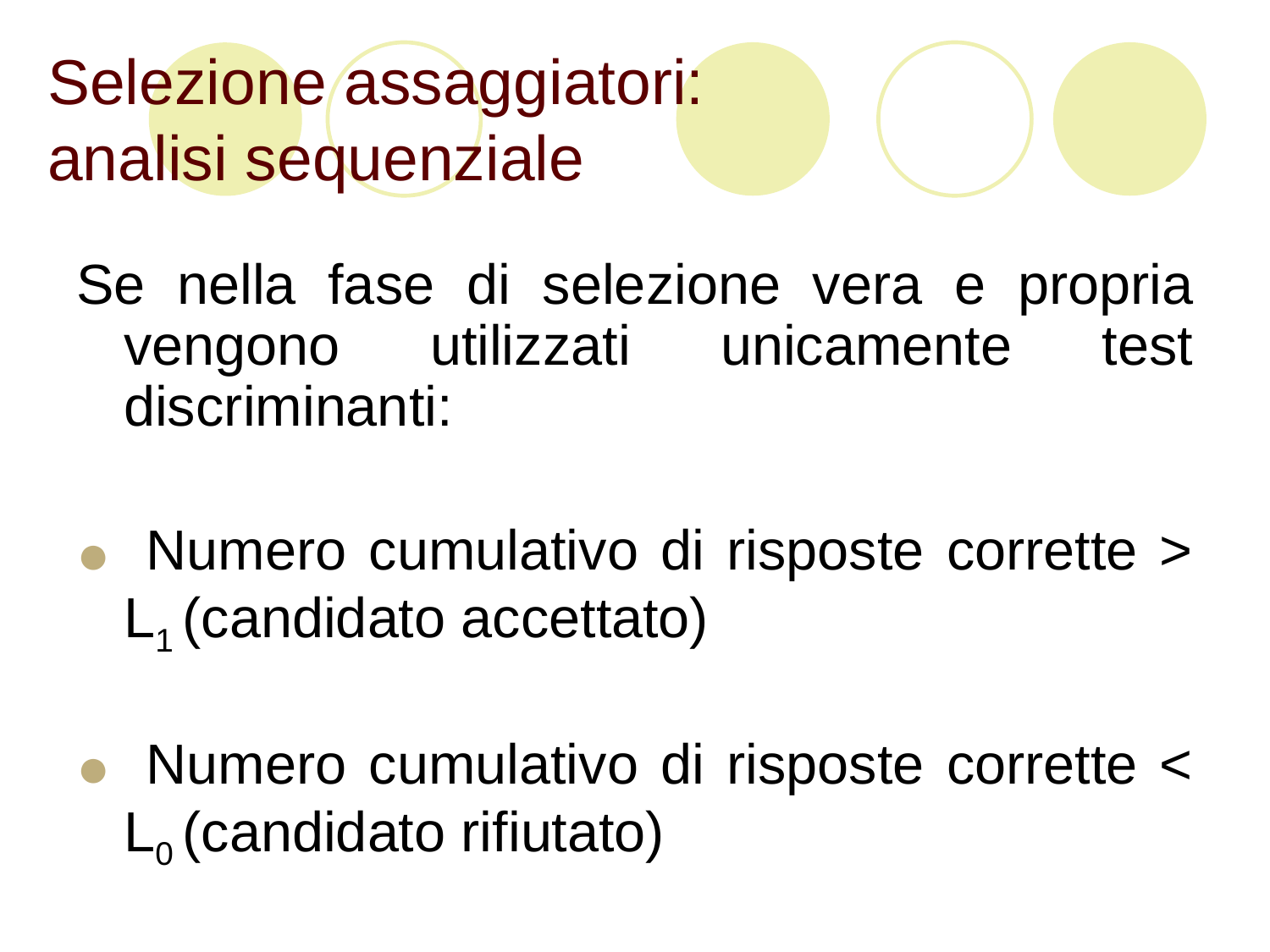

# Selezione assaggiatori: analisi sequenziale
Se nella fase di selezione vera e propria vengono utilizzati unicamente test discriminanti:

 Numero cumulativo di risposte corrette > L1 (candidato accettato)

 Numero cumulativo di risposte corrette < L0 (candidato rifiutato)